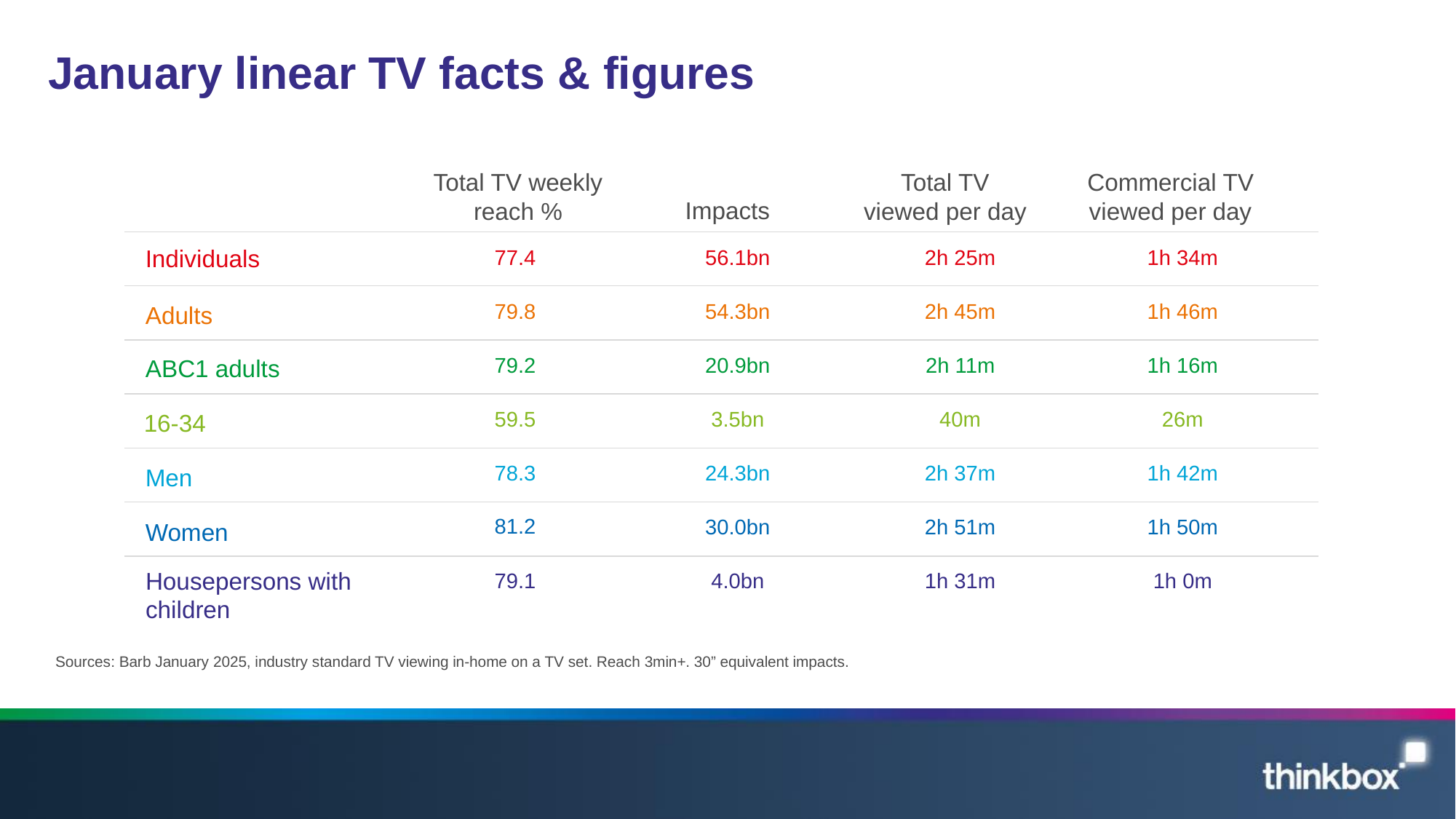

# January linear TV facts & figures
Total TV weekly reach %
Total TV viewed per day
Commercial TV viewed per day
Impacts
| 77.4 | 56.1bn | 2h 25m | 1h 34m |
| --- | --- | --- | --- |
| 79.8 | 54.3bn | 2h 45m | 1h 46m |
| 79.2 | 20.9bn | 2h 11m | 1h 16m |
| 59.5 | 3.5bn | 40m | 26m |
| 78.3 | 24.3bn | 2h 37m | 1h 42m |
| 81.2 | 30.0bn | 2h 51m | 1h 50m |
| 79.1 | 4.0bn | 1h 31m | 1h 0m |
Individuals
Adults
ABC1 adults
16-34
Men
Women
Housepersons with children
Sources: Barb January 2025, industry standard TV viewing in-home on a TV set. Reach 3min+. 30” equivalent impacts.